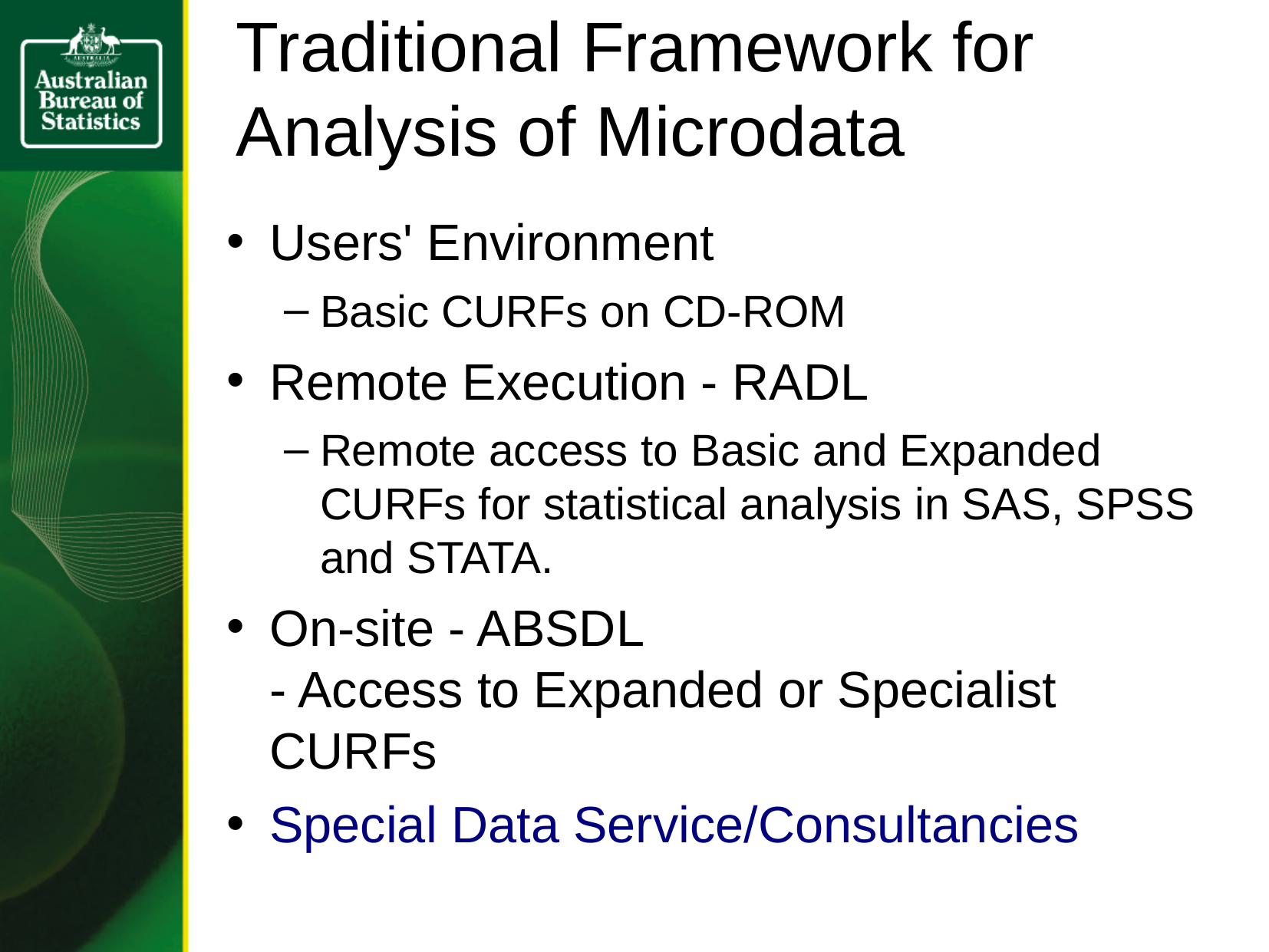

Traditional Framework for Analysis of Microdata
Users' Environment
Basic CURFs on CD-ROM
Remote Execution - RADL
Remote access to Basic and Expanded CURFs for statistical analysis in SAS, SPSS and STATA.
On-site - ABSDL
- Access to Expanded or Specialist CURFs
Special Data Service/Consultancies